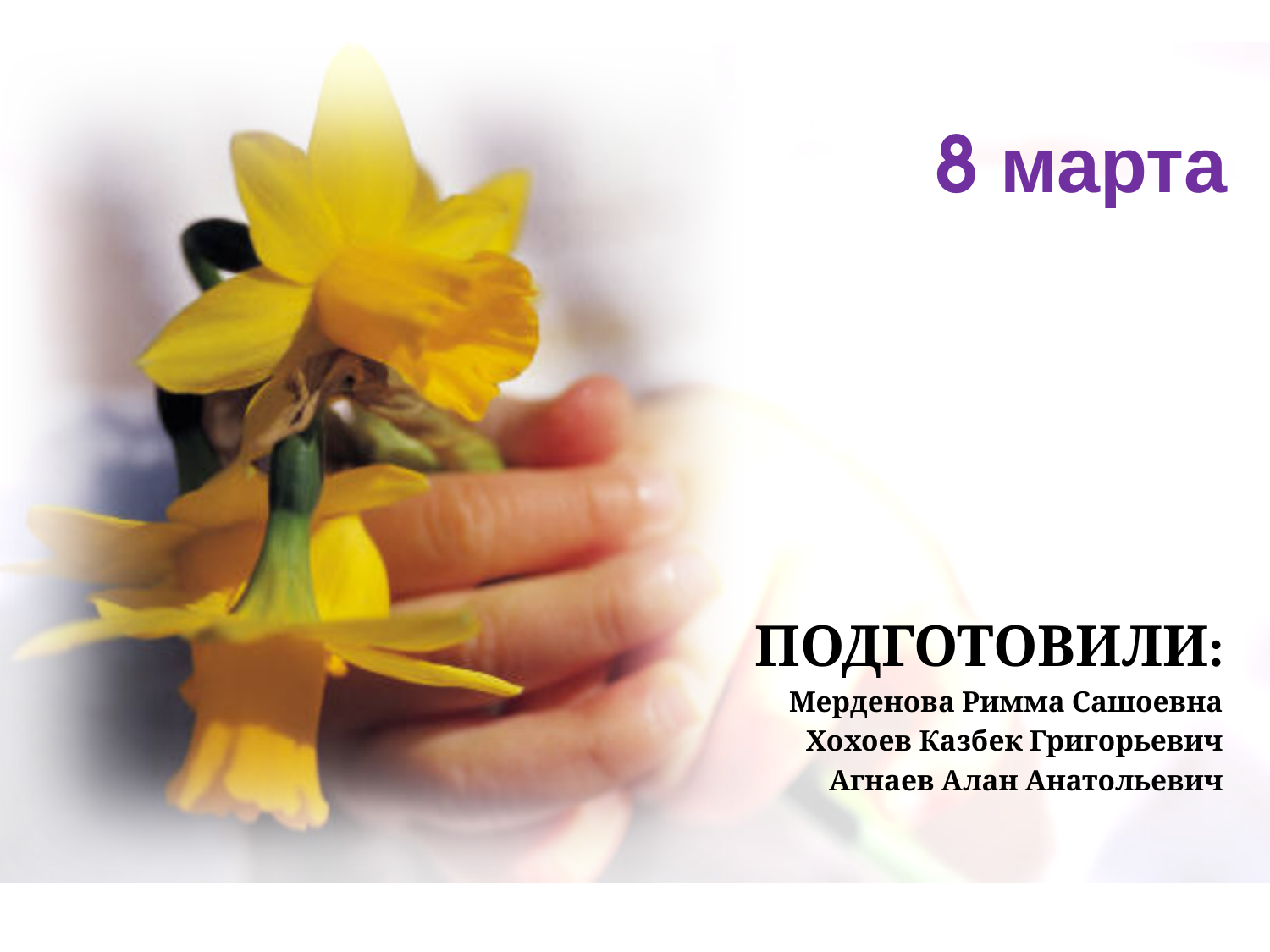

# 8 марта

ПОДГОТОВИЛИ:
Мерденова Римма Сашоевна
Хохоев Казбек Григорьевич
Агнаев Алан Анатольевич